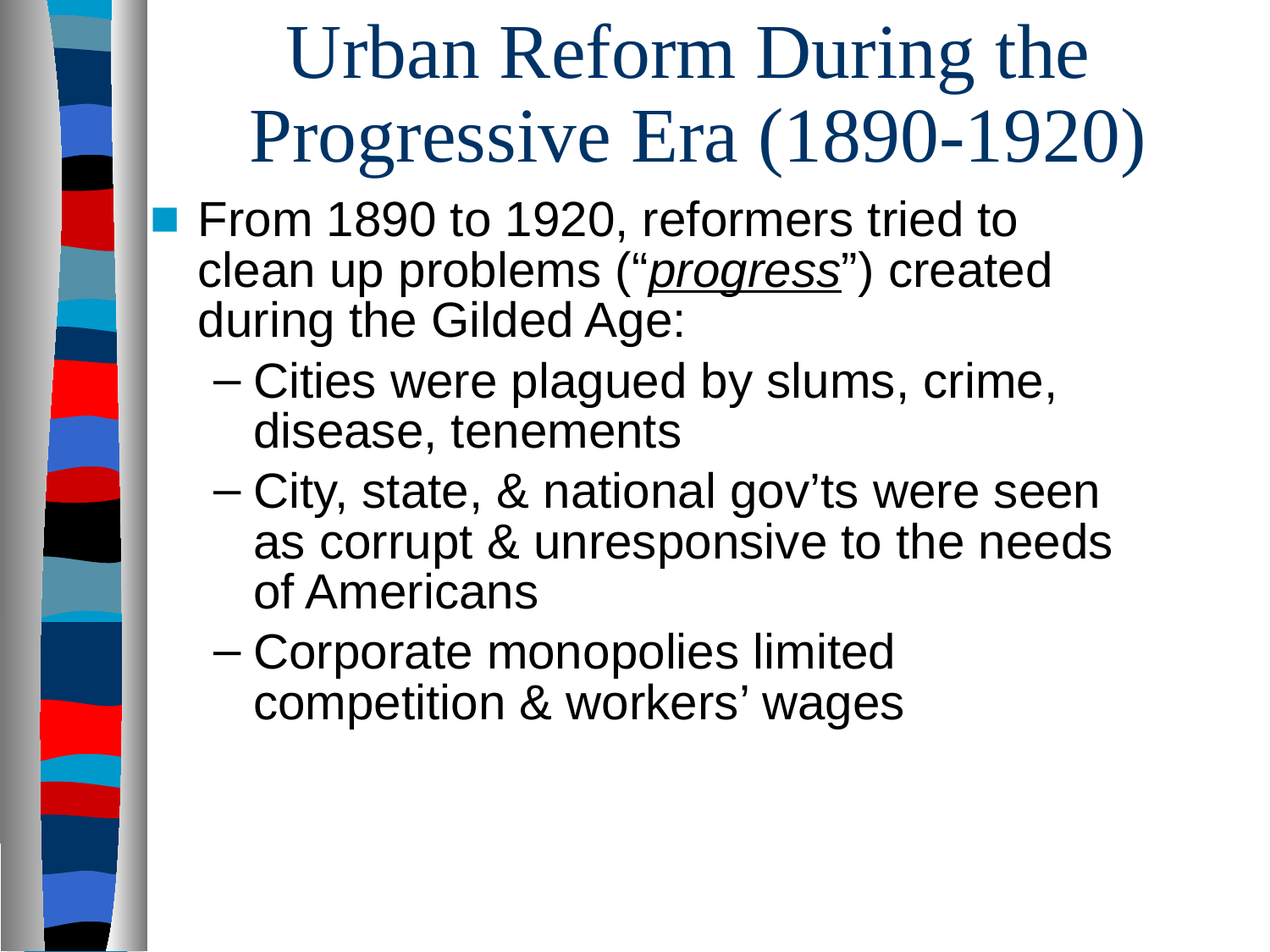

# Urban Reform During the  Progressive Era (1890-1920)
From 1890 to 1920, reformers tried to clean up problems (“progress”) created during the Gilded Age:
Cities were plagued by slums, crime, disease, tenements
City, state, & national gov’ts were seen as corrupt & unresponsive to the needs of Americans
Corporate monopolies limited competition & workers’ wages